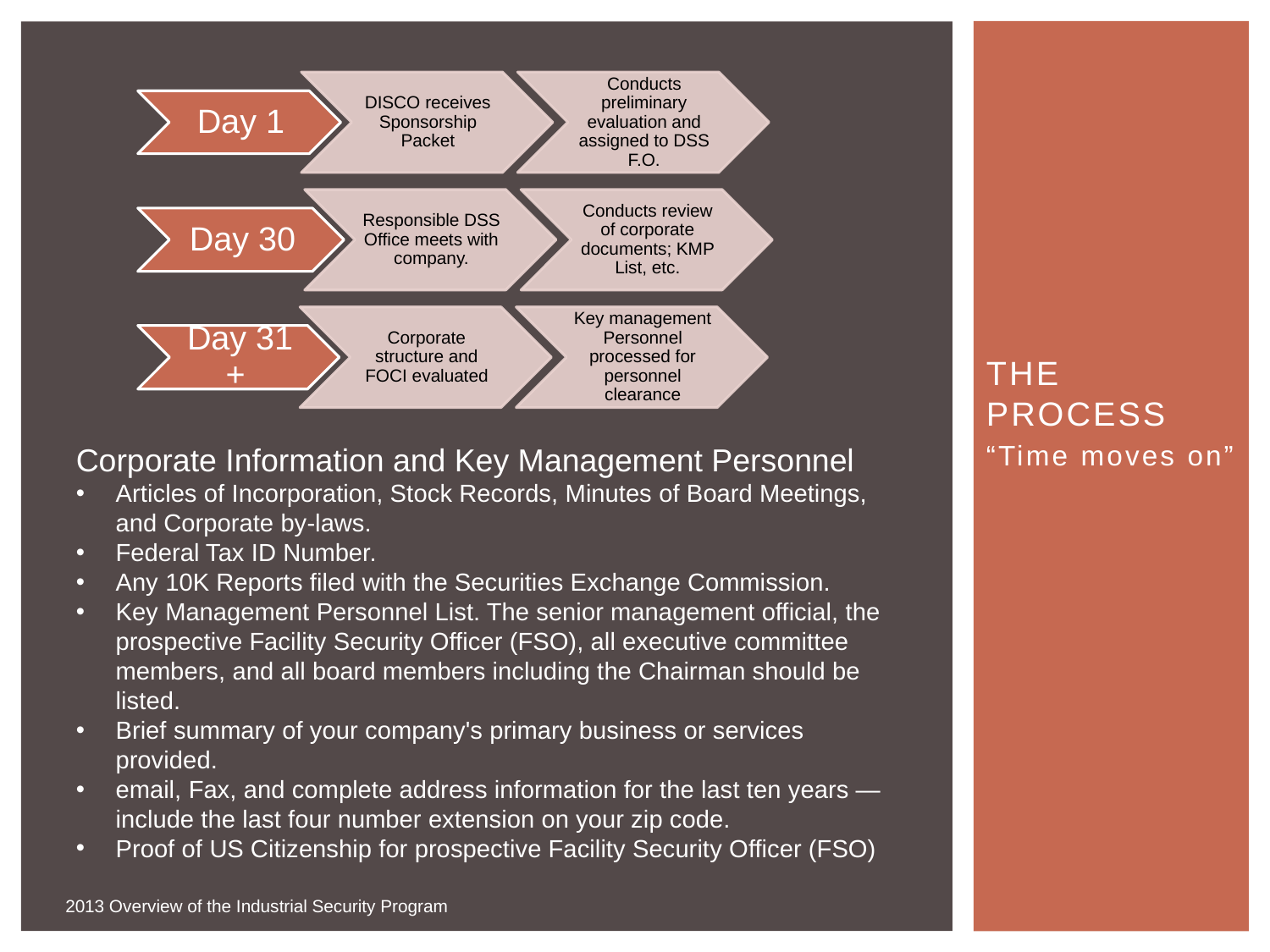

Day 1
DISCO receives Sponsorship Packet
Conducts preliminary evaluation and assigned to DSS F.O.
Day 30
Responsible DSS Office meets with company.
Conducts review of corporate documents; KMP List, etc.
Day 31 +
Corporate structure and FOCI evaluated
Key management Personnel processed for personnel clearance
THE PROCESS
“Time moves on”
Corporate Information and Key Management Personnel
Articles of Incorporation, Stock Records, Minutes of Board Meetings, and Corporate by-laws.
Federal Tax ID Number.
Any 10K Reports filed with the Securities Exchange Commission.
Key Management Personnel List. The senior management official, the prospective Facility Security Officer (FSO), all executive committee members, and all board members including the Chairman should be listed.
Brief summary of your company's primary business or services provided.
email, Fax, and complete address information for the last ten years — include the last four number extension on your zip code.
Proof of US Citizenship for prospective Facility Security Officer (FSO)